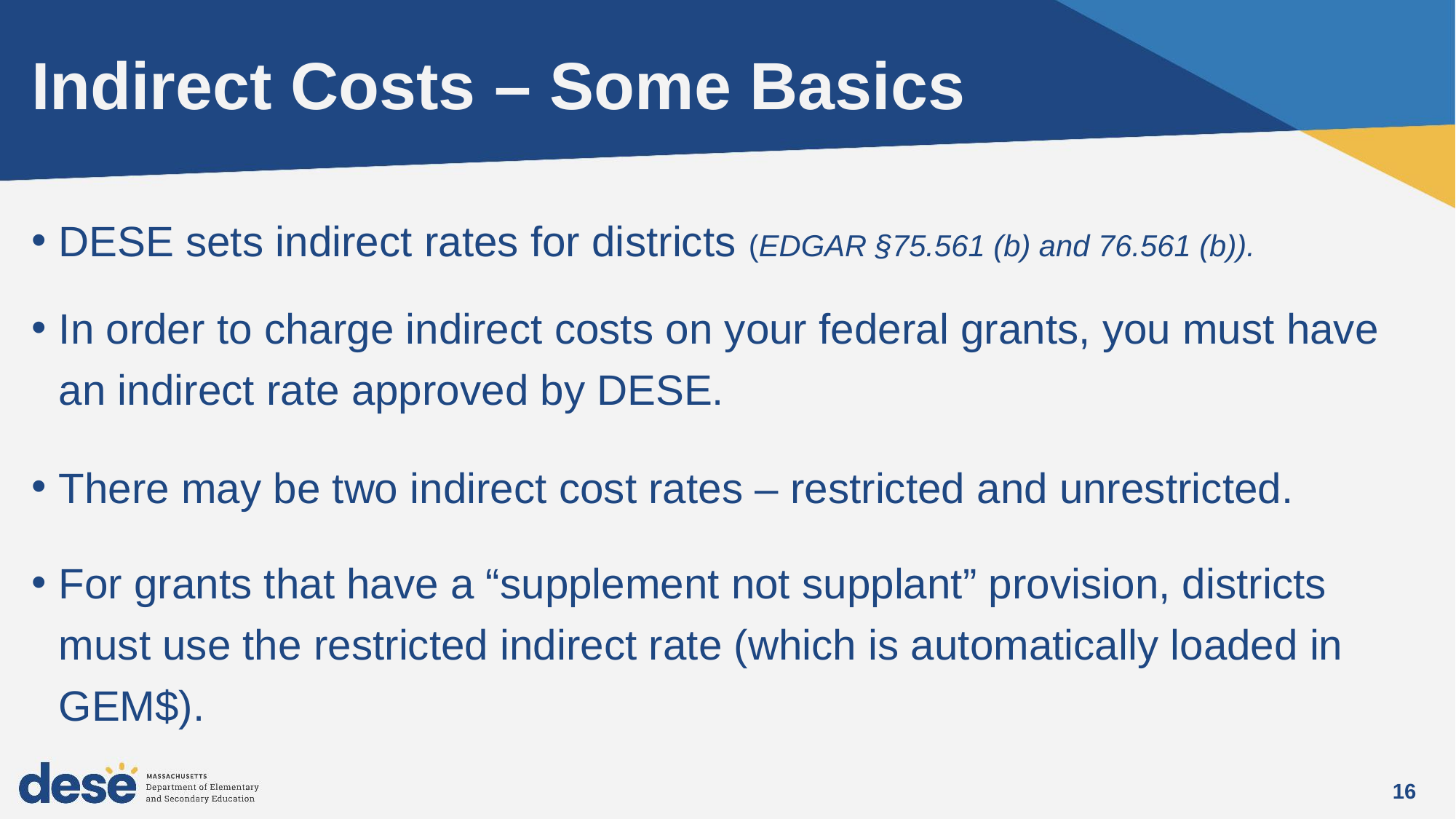

# Indirect Costs – Some Basics
DESE sets indirect rates for districts (EDGAR §75.561 (b) and 76.561 (b)).

In order to charge indirect costs on your federal grants, you must have an indirect rate approved by DESE.

There may be two indirect cost rates – restricted and unrestricted.

For grants that have a “supplement not supplant” provision, districts must use the restricted indirect rate (which is automatically loaded in GEM$).

16